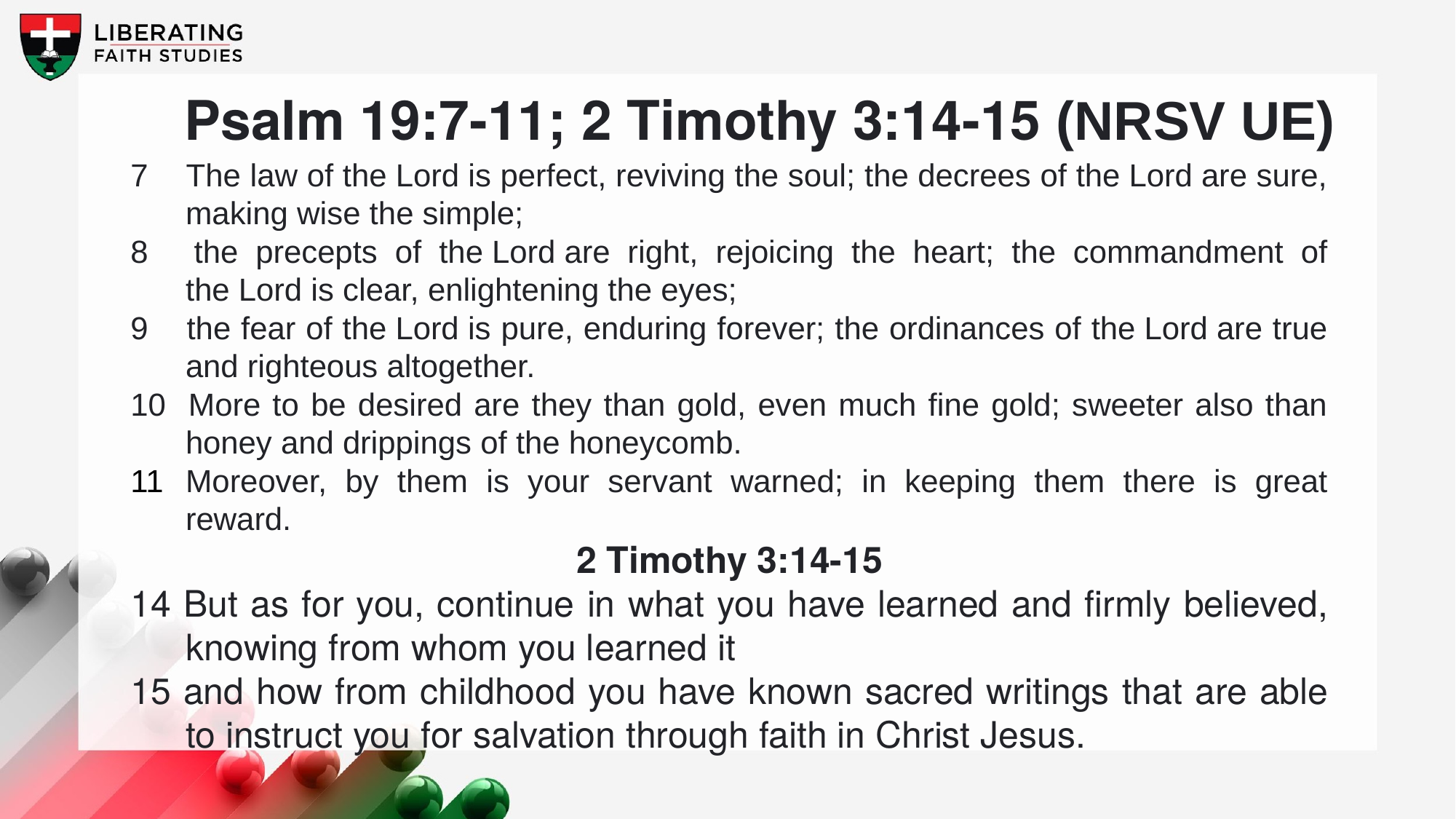

Psalm 19:7-11; 2 Timothy 3:14-15 (NRSV UE)
7 	The law of the Lord is perfect, reviving the soul; the decrees of the Lord are sure, making wise the simple;
8 	the precepts of the Lord are right, rejoicing the heart; the commandment of the Lord is clear, enlightening the eyes;
9 	the fear of the Lord is pure, enduring forever; the ordinances of the Lord are true and righteous altogether.
10 	More to be desired are they than gold, even much fine gold; sweeter also than honey and drippings of the honeycomb.
Moreover, by them is your servant warned; in keeping them there is great reward.
2 Timothy 3:14-15
14 But as for you, continue in what you have learned and firmly believed, knowing from whom you learned it
15 and how from childhood you have known sacred writings that are able to instruct you for salvation through faith in Christ Jesus.